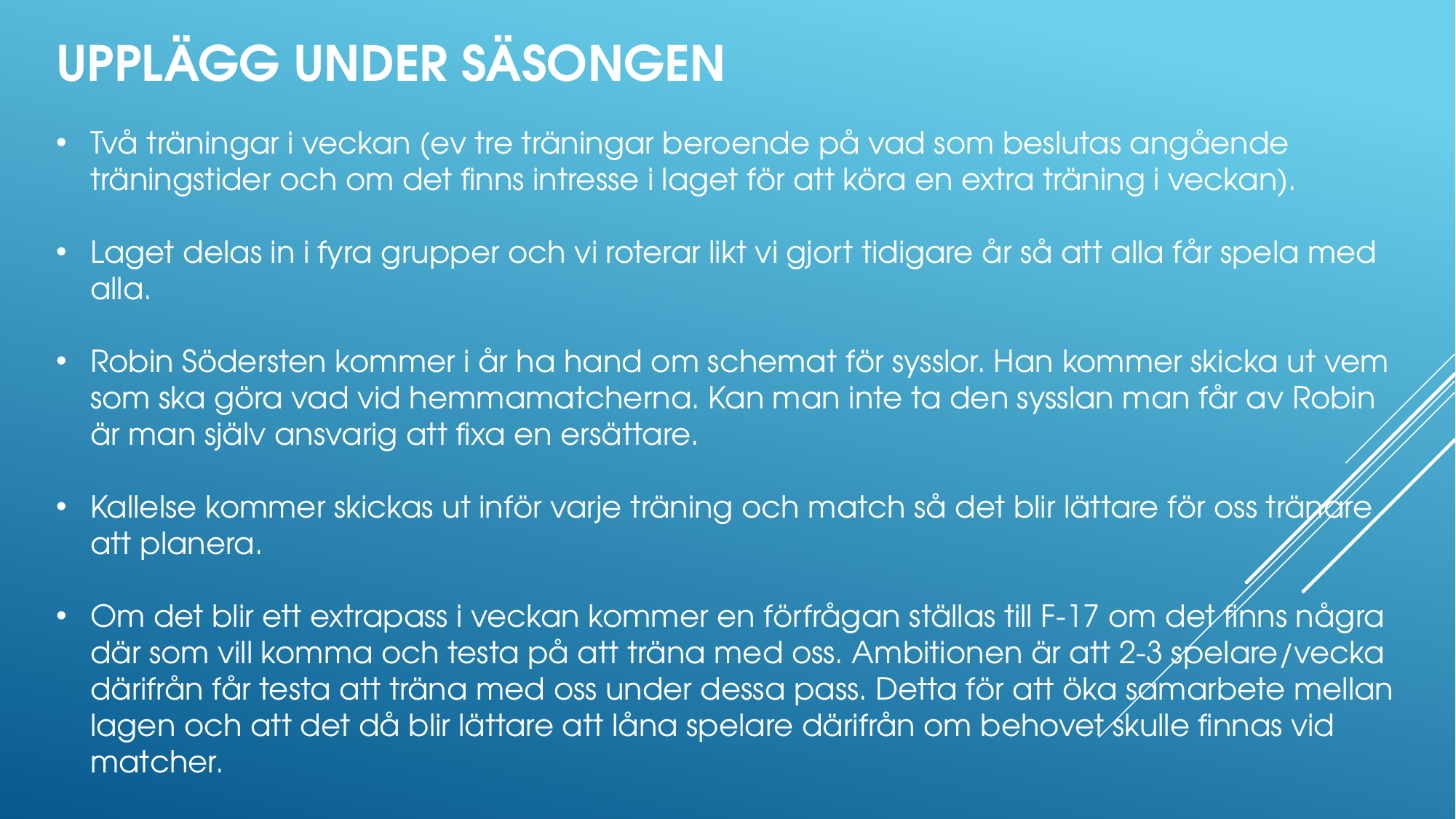

UPPLÄGG UNDER SÄSONGEN
Två träningar i veckan (ev tre träningar beroende på vad som beslutas angående träningstider och om det finns intresse i laget för att köra en extra träning i veckan).

Laget delas in i fyra grupper och vi roterar likt vi gjort tidigare år så att alla får spela med alla.

Robin Södersten kommer i år ha hand om schemat för sysslor. Han kommer skicka ut vem som ska göra vad vid hemmamatcherna. Kan man inte ta den sysslan man får av Robin är man själv ansvarig att fixa en ersättare.

Kallelse kommer skickas ut inför varje träning och match så det blir lättare för oss tränare att planera.

Om det blir ett extrapass i veckan kommer en förfrågan ställas till F-17 om det finns några där som vill komma och testa på att träna med oss. Ambitionen är att 2-3 spelare/vecka därifrån får testa att träna med oss under dessa pass. Detta för att öka samarbete mellan lagen och att det då blir lättare att låna spelare därifrån om behovet skulle finnas vid matcher.